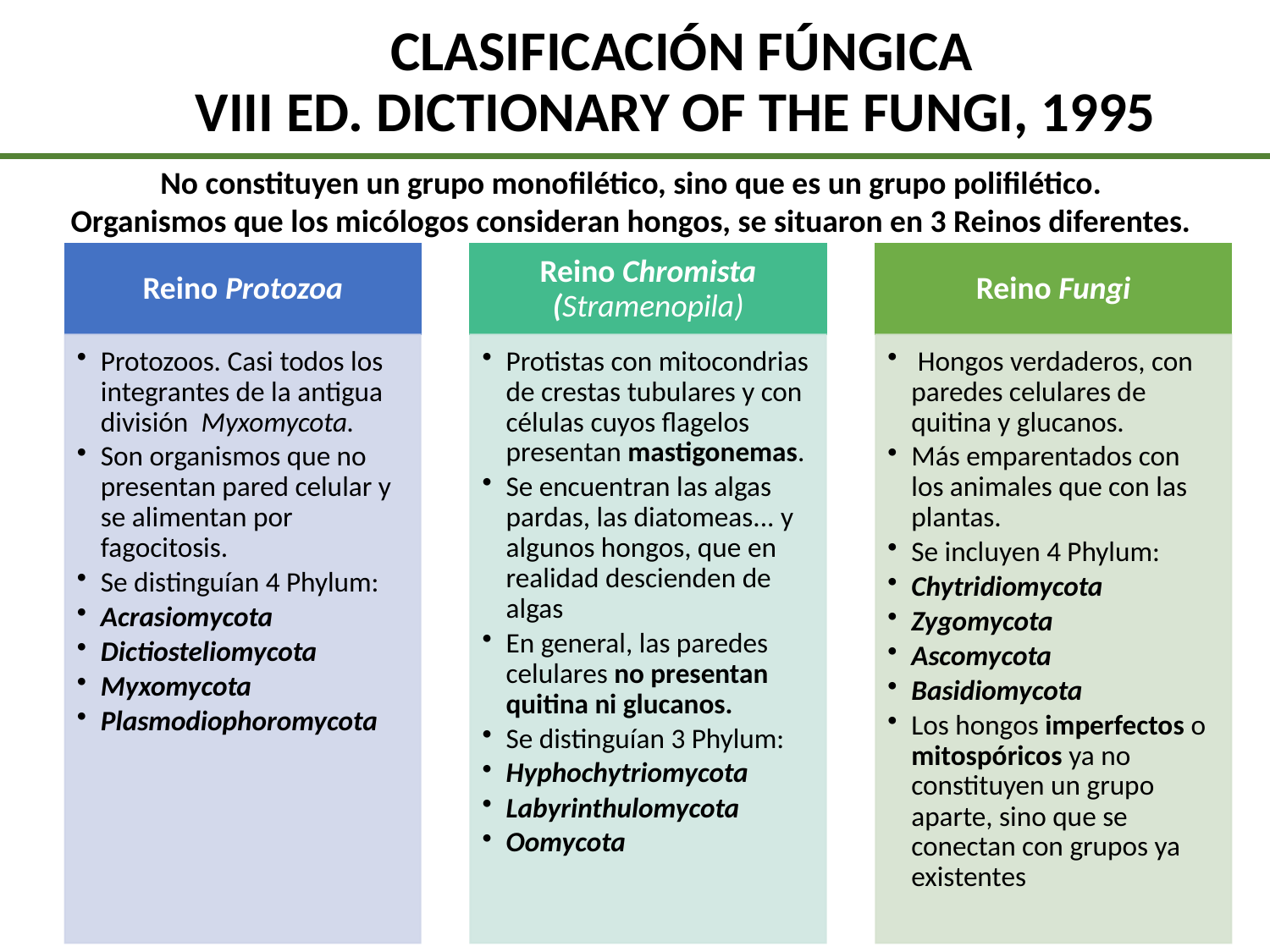

CLASIFICACIÓN FÚNGICA
VIII ED. DICTIONARY OF THE FUNGI, 1995
No constituyen un grupo monofilético, sino que es un grupo polifilético.
Organismos que los micólogos consideran hongos, se situaron en 3 Reinos diferentes.
Reino Protozoa
Protozoos. Casi todos los integrantes de la antigua división  Myxomycota.
Son organismos que no presentan pared celular y se alimentan por fagocitosis.
Se distinguían 4 Phylum:
Acrasiomycota
Dictiosteliomycota
Myxomycota
Plasmodiophoromycota
Reino Chromista (Stramenopila)
Protistas con mitocondrias de crestas tubulares y con células cuyos flagelos presentan mastigonemas.
Se encuentran las algas pardas, las diatomeas... y algunos hongos, que en realidad descienden de algas
En general, las paredes celulares no presentan quitina ni glucanos.
Se distinguían 3 Phylum:
Hyphochytriomycota
Labyrinthulomycota
Oomycota
Reino Fungi
 Hongos verdaderos, con paredes celulares de quitina y glucanos.
Más emparentados con los animales que con las plantas.
Se incluyen 4 Phylum:
Chytridiomycota
Zygomycota
Ascomycota
Basidiomycota
Los hongos imperfectos o mitospóricos ya no constituyen un grupo aparte, sino que se conectan con grupos ya existentes